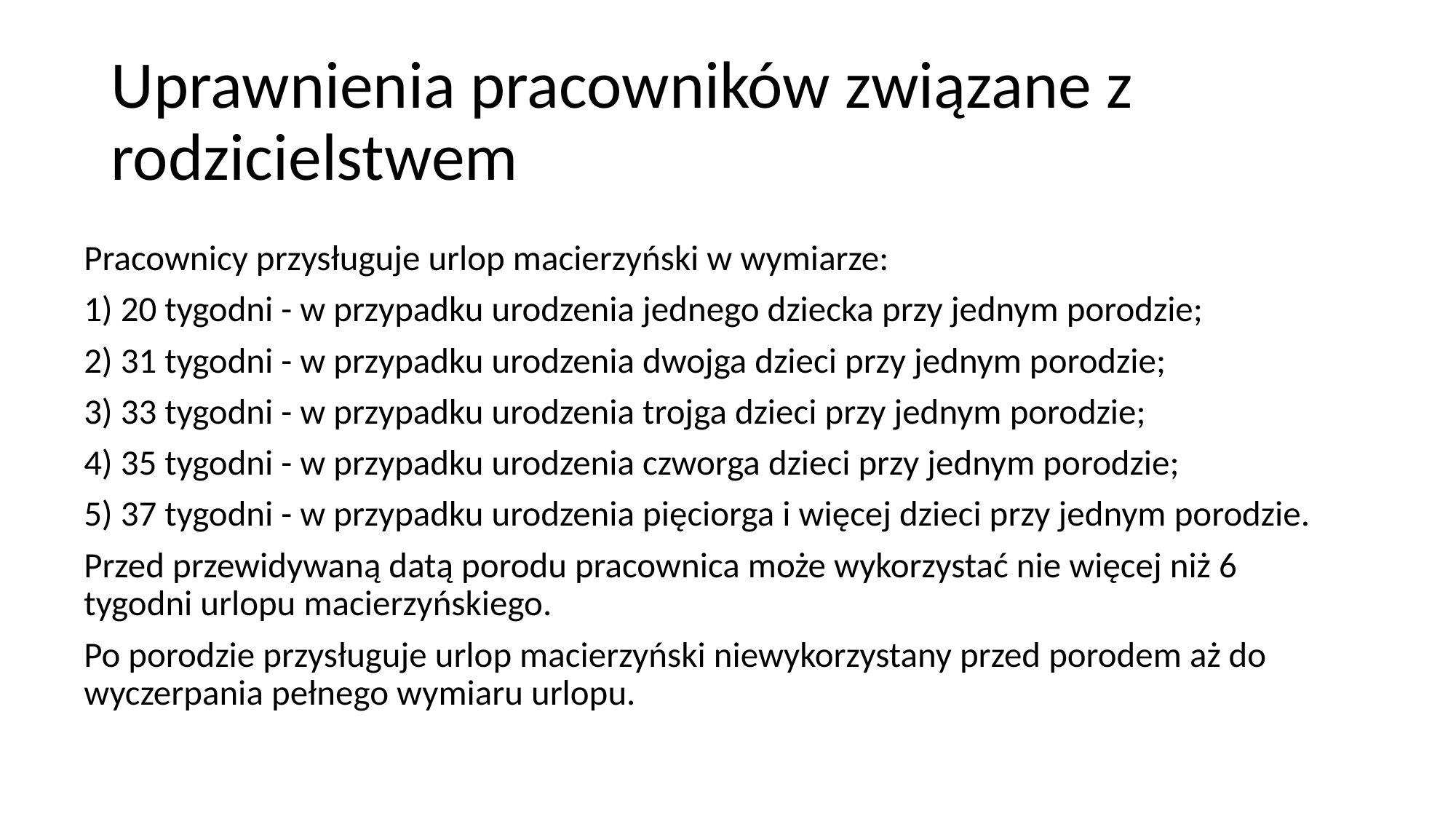

# Uprawnienia pracowników związane z rodzicielstwem
Pracownicy przysługuje urlop macierzyński w wymiarze:
1) 20 tygodni - w przypadku urodzenia jednego dziecka przy jednym porodzie;
2) 31 tygodni - w przypadku urodzenia dwojga dzieci przy jednym porodzie;
3) 33 tygodni - w przypadku urodzenia trojga dzieci przy jednym porodzie;
4) 35 tygodni - w przypadku urodzenia czworga dzieci przy jednym porodzie;
5) 37 tygodni - w przypadku urodzenia pięciorga i więcej dzieci przy jednym porodzie.
Przed przewidywaną datą porodu pracownica może wykorzystać nie więcej niż 6 tygodni urlopu macierzyńskiego.
Po porodzie przysługuje urlop macierzyński niewykorzystany przed porodem aż do wyczerpania pełnego wymiaru urlopu.